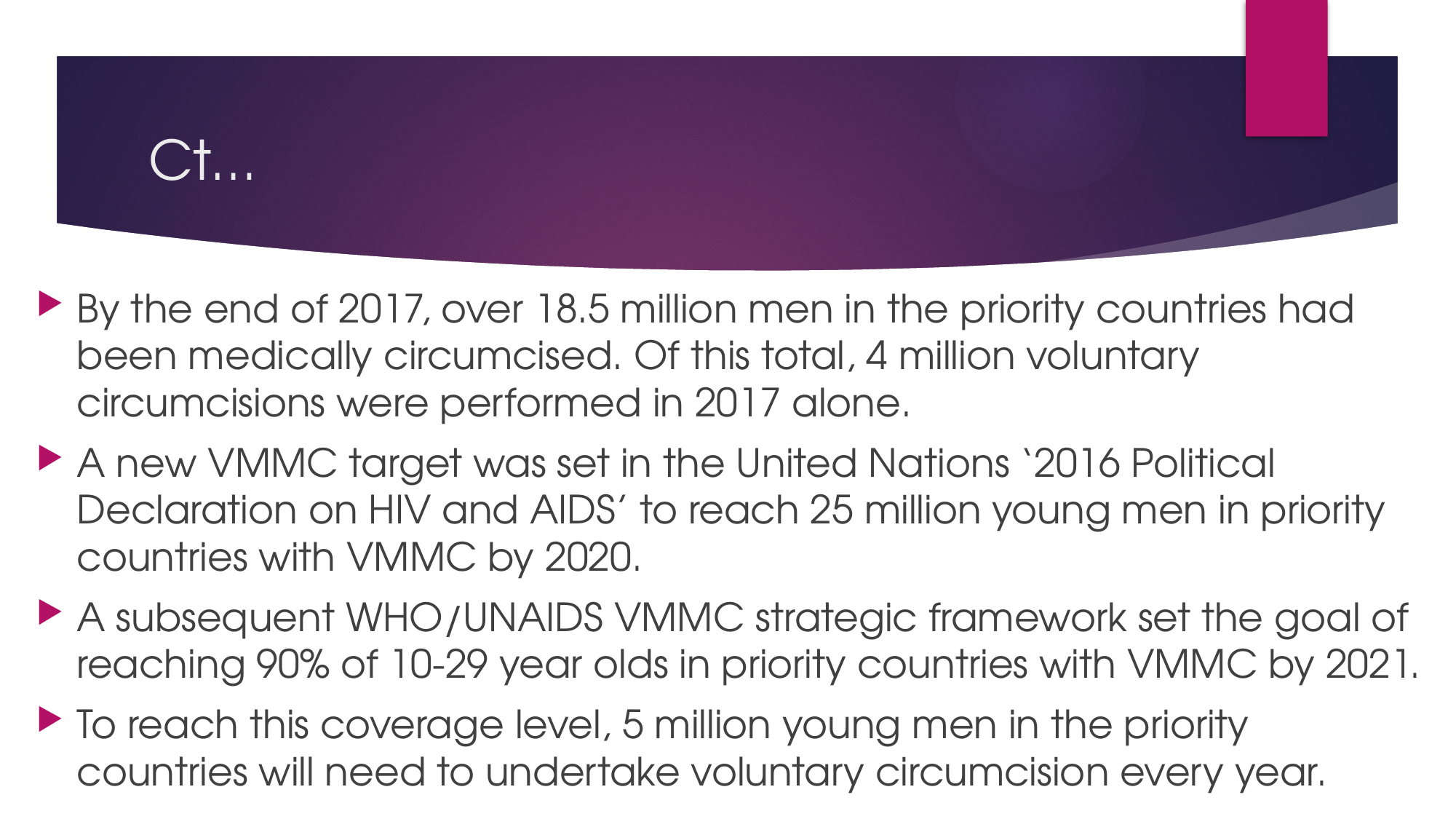

# Ct…
By the end of 2017, over 18.5 million men in the priority countries had been medically circumcised. Of this total, 4 million voluntary circumcisions were performed in 2017 alone.
A new VMMC target was set in the United Nations ‘2016 Political Declaration on HIV and AIDS’ to reach 25 million young men in priority countries with VMMC by 2020.
A subsequent WHO/UNAIDS VMMC strategic framework set the goal of reaching 90% of 10-29 year olds in priority countries with VMMC by 2021.
To reach this coverage level, 5 million young men in the priority countries will need to undertake voluntary circumcision every year.